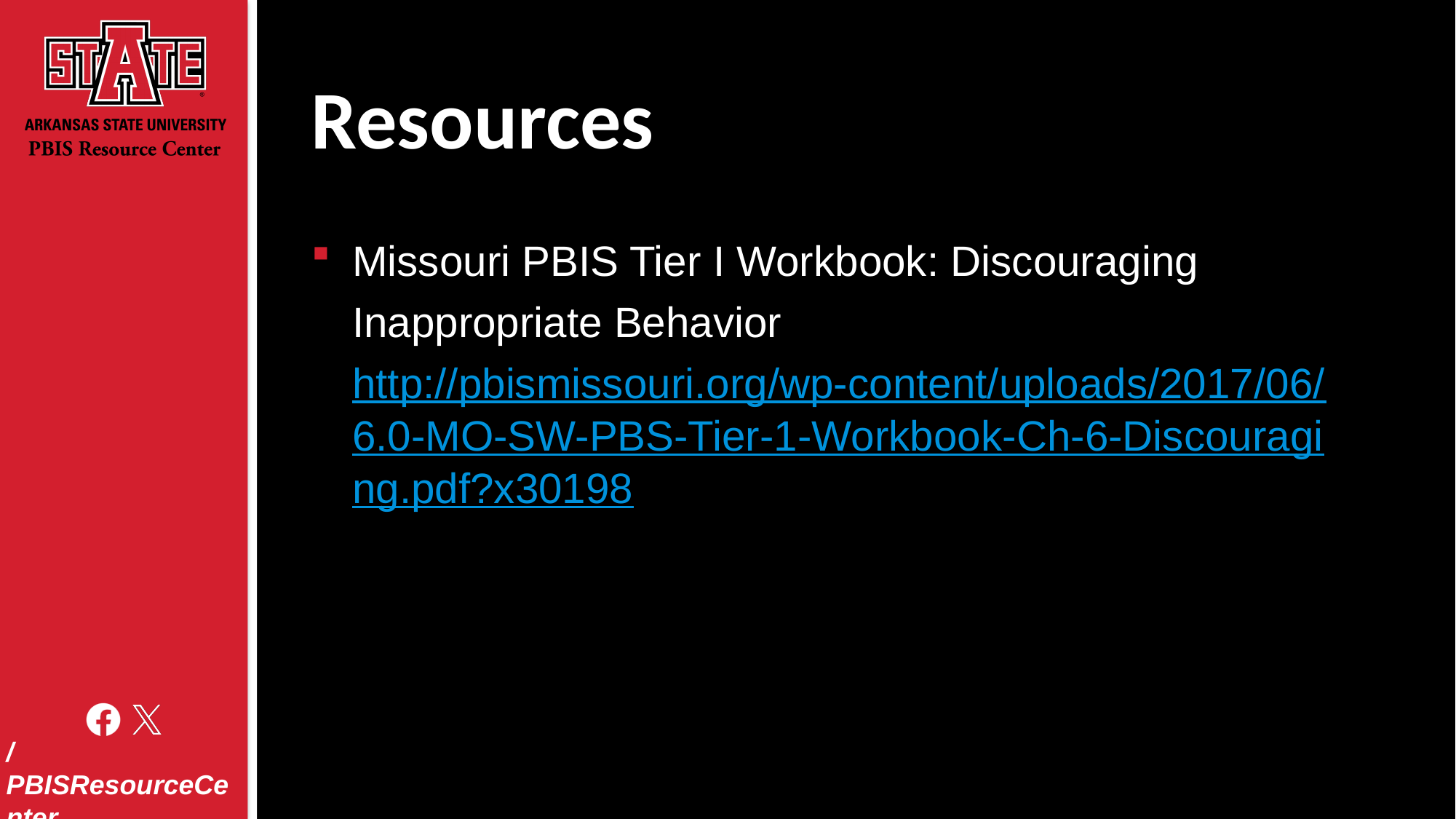

# Resources
Missouri PBIS Tier I Workbook: Discouraging Inappropriate Behavior
http://pbismissouri.org/wp-content/uploads/2017/06/6.0-MO-SW-PBS-Tier-1-Workbook-Ch-6-Discouraging.pdf?x30198